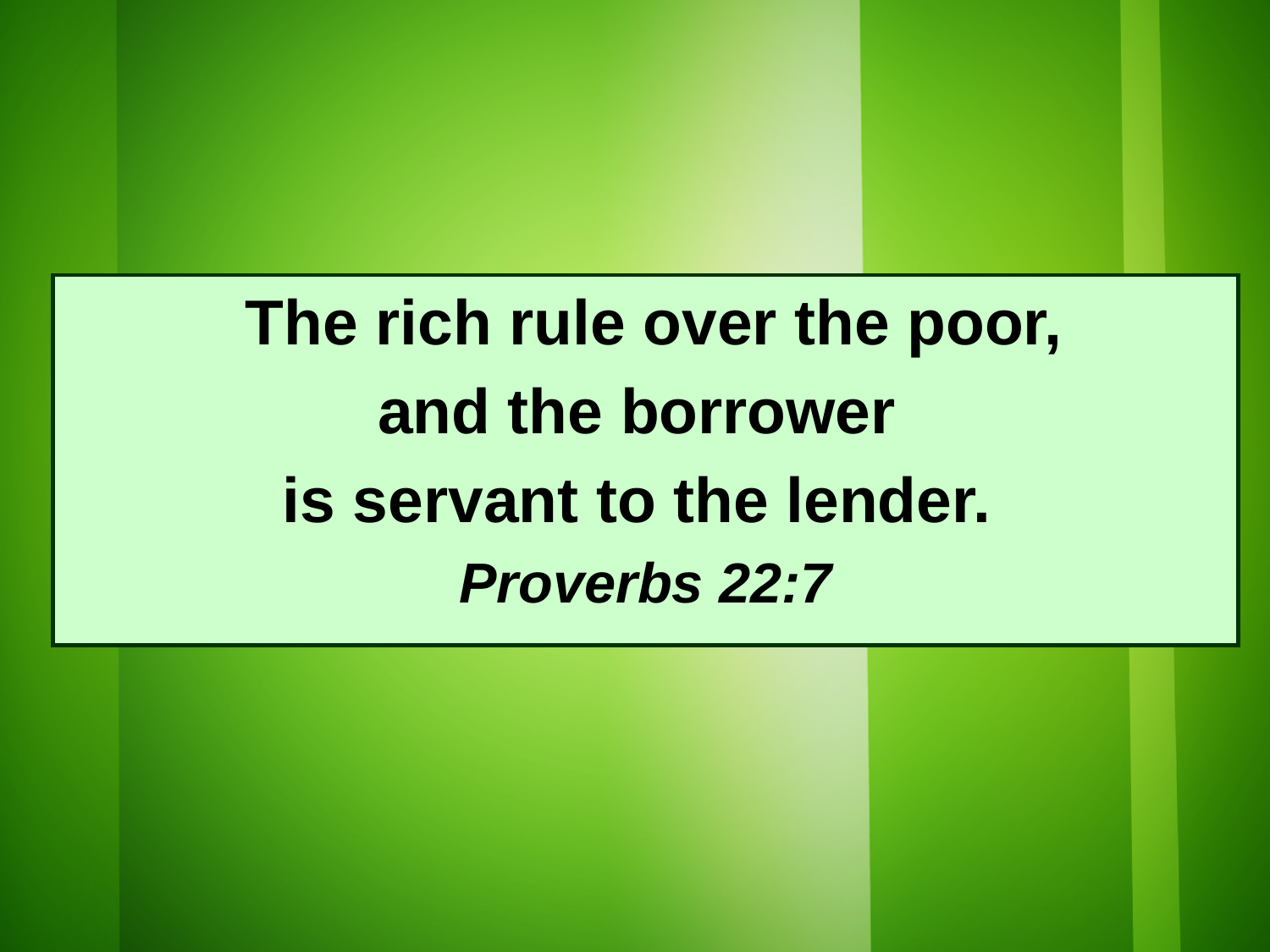

The rich rule over the poor,
and the borrower
is servant to the lender.
Proverbs 22:7